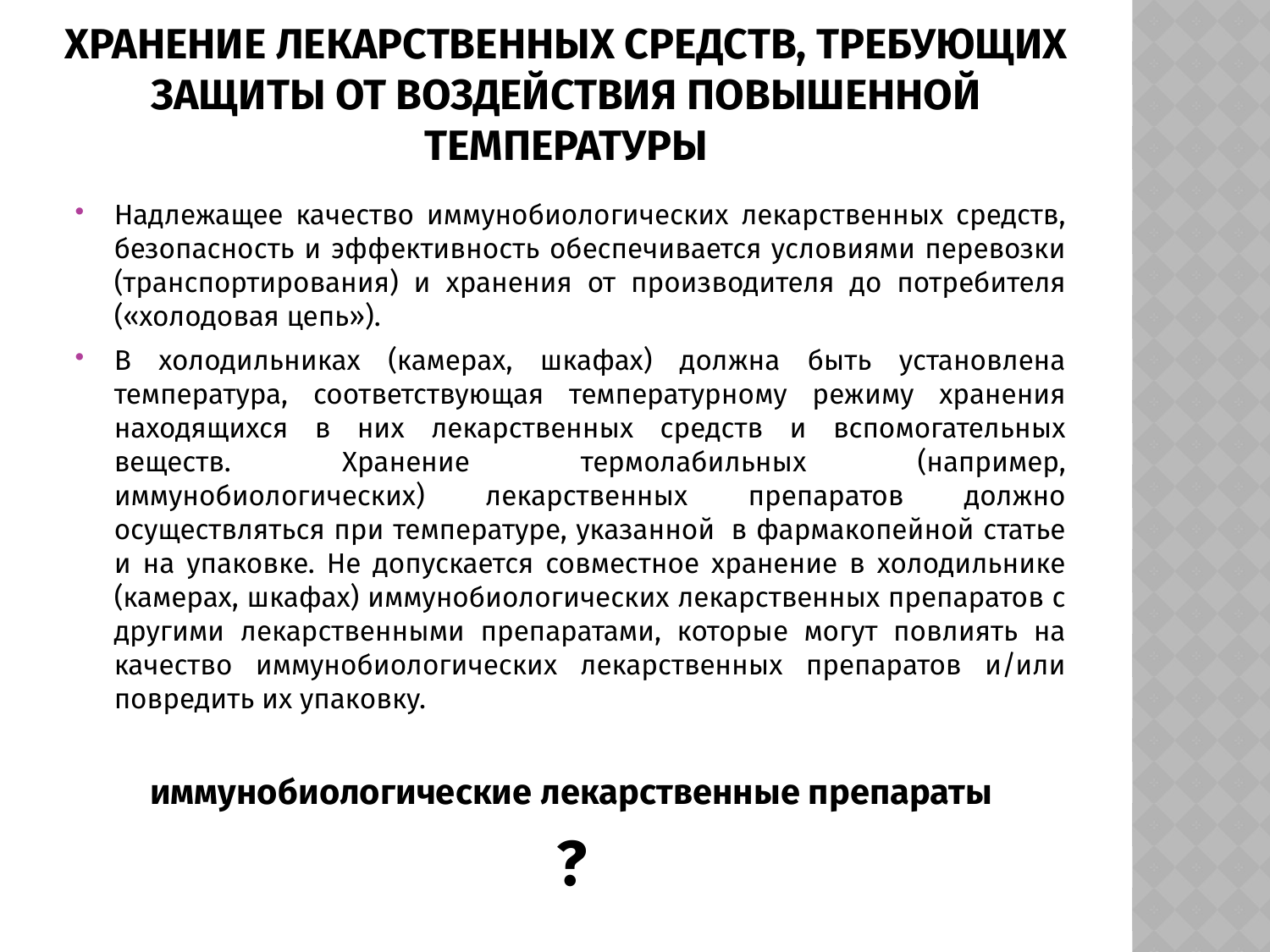

# Хранение лекарственных средств, требующих защиты от воздействия повышенной температуры
Надлежащее качество иммунобиологических лекарственных средств, безопасность и эффективность обеспечивается условиями перевозки (транспортирования) и хранения от производителя до потребителя («холодовая цепь»).
В холодильниках (камерах, шкафах) должна быть установлена температура, соответствующая температурному режиму хранения находящихся в них лекарственных средств и вспомогательных веществ. Хранение термолабильных (например, иммунобиологических) лекарственных препаратов должно осуществляться при температуре, указанной  в фармакопейной статье и на упаковке. Не допускается совместное хранение в холодильнике (камерах, шкафах) иммунобиологических лекарственных препаратов с другими лекарственными препаратами, которые могут повлиять на качество иммунобиологических лекарственных препаратов и/или повредить их упаковку.

иммунобиологические лекарственные препараты
?